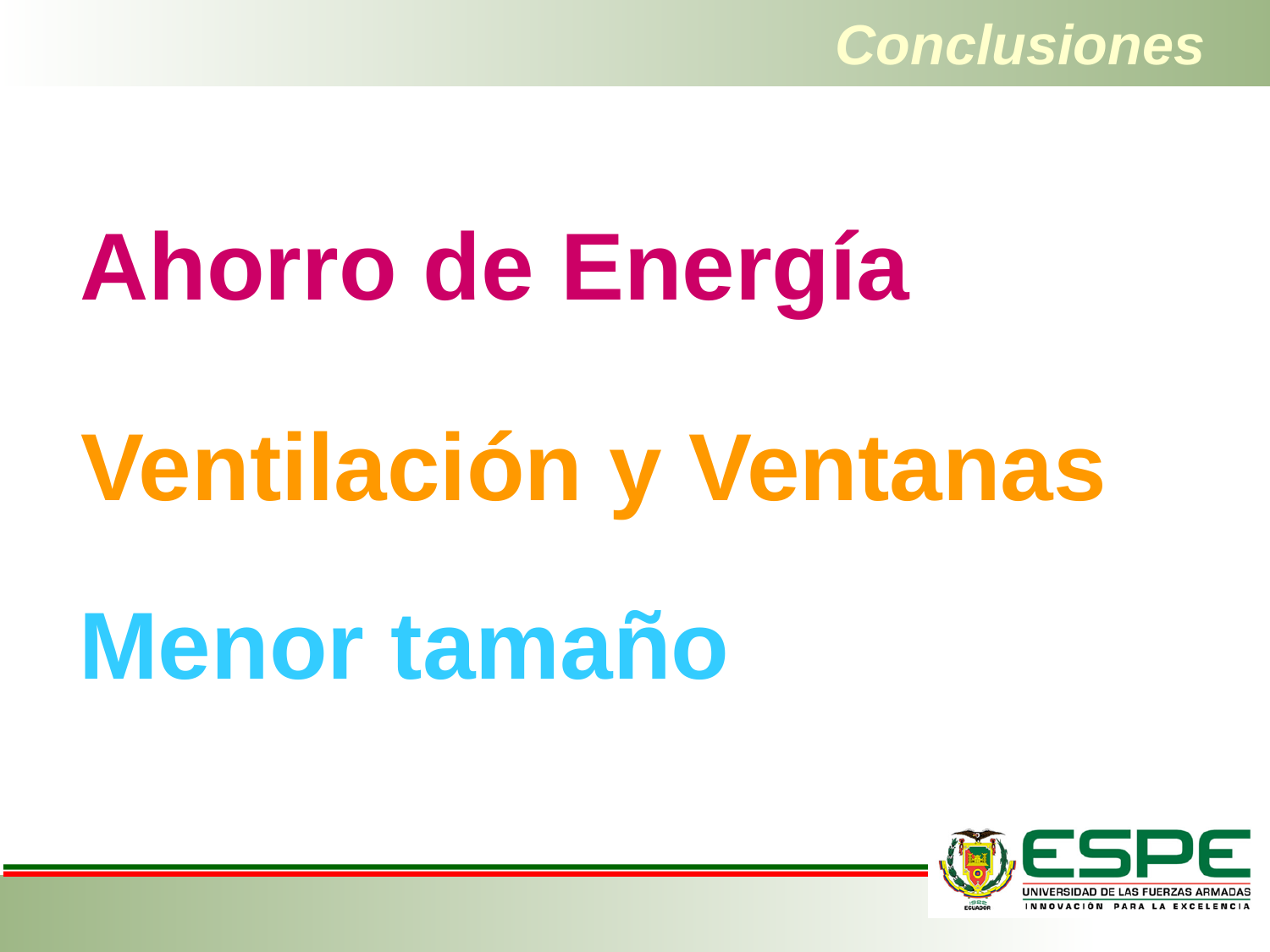

# Conclusiones
Ahorro de Energía
Ventilación y Ventanas
Menor tamaño